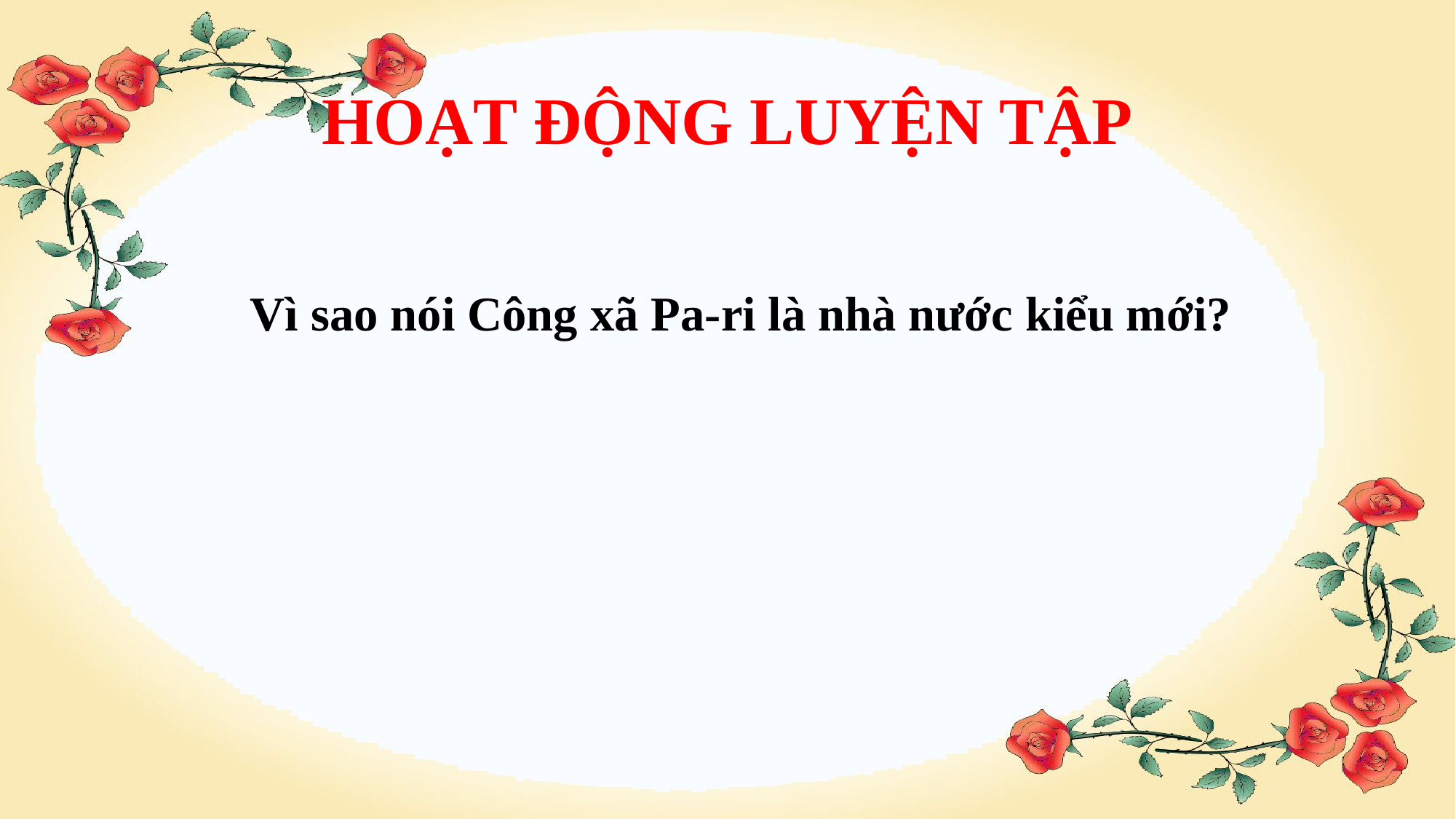

# HOẠT ĐỘNG LUYỆN TẬP
 Vì sao nói Công xã Pa-ri là nhà nước kiểu mới?